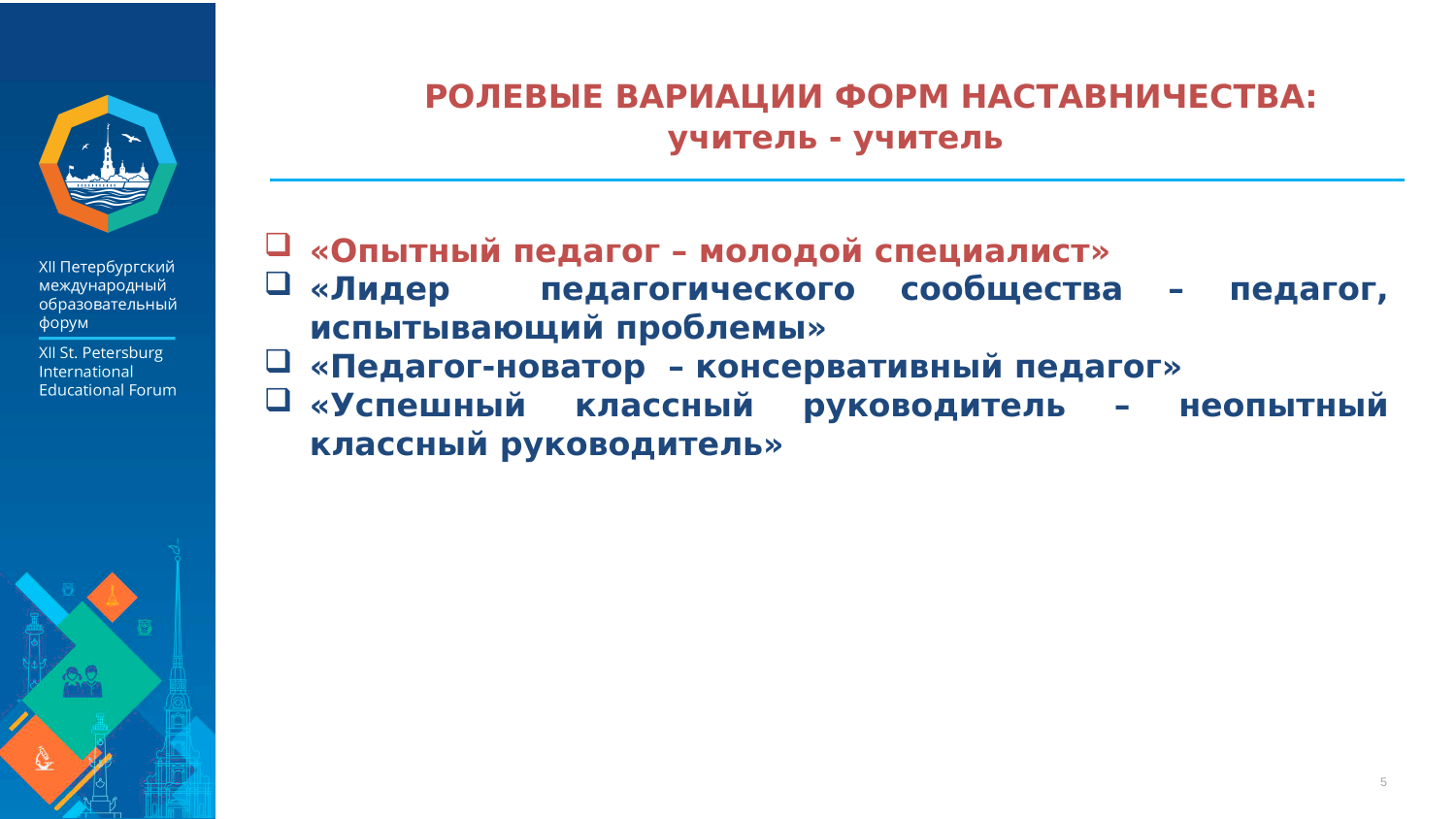

# РОЛЕВЫЕ ВАРИАЦИИ ФОРМ НАСТАВНИЧЕСТВА: учитель - учитель
«Опытный педагог – молодой специалист»
«Лидер  педагогического сообщества – педагог, испытывающий проблемы»
«Педагог-новатор  – консервативный педагог»
«Успешный классный руководитель – неопытный классный руководитель»
5